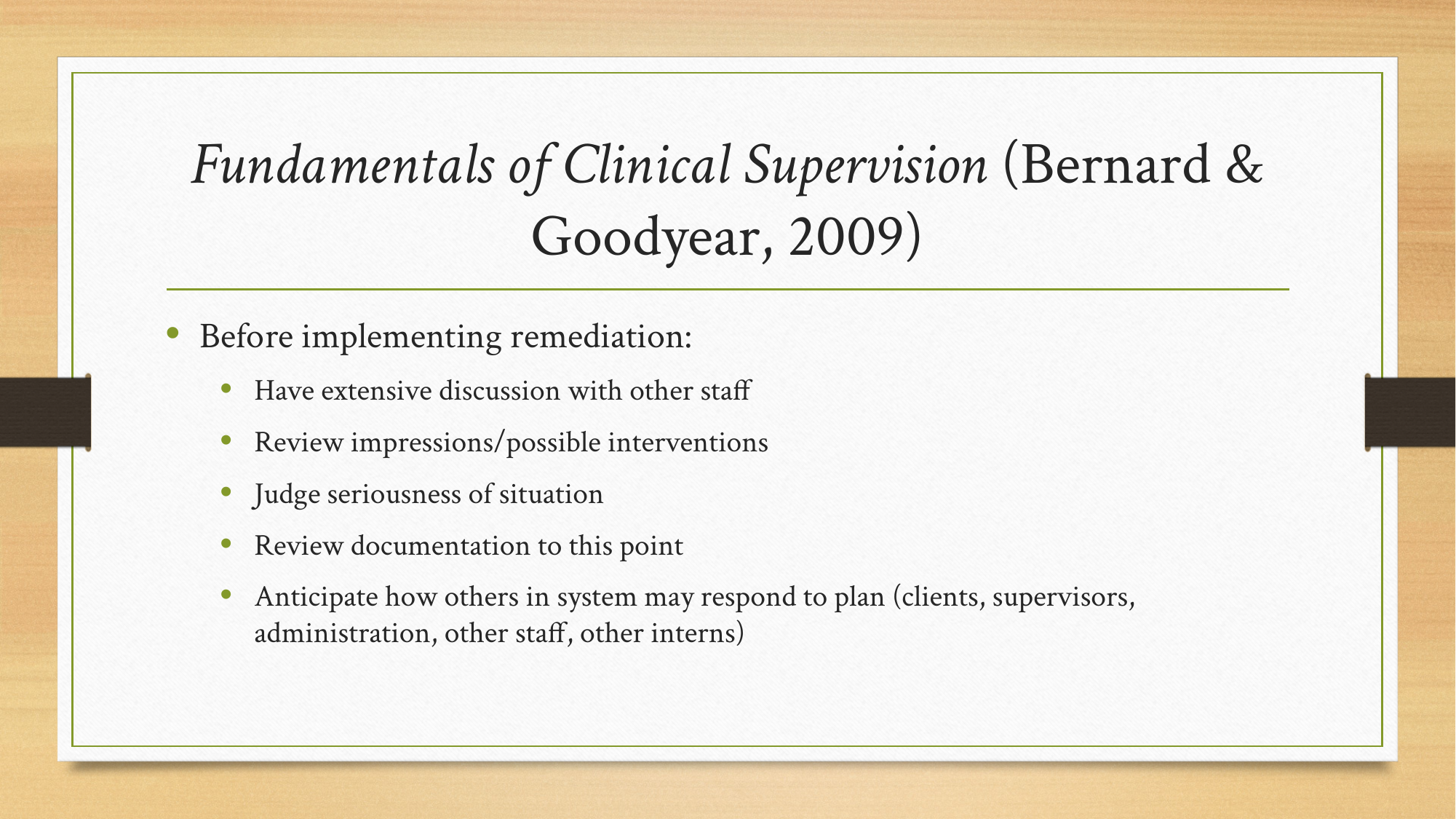

# Fundamentals of Clinical Supervision (Bernard & Goodyear, 2009)
Before implementing remediation:
Have extensive discussion with other staff
Review impressions/possible interventions
Judge seriousness of situation
Review documentation to this point
Anticipate how others in system may respond to plan (clients, supervisors, administration, other staff, other interns)